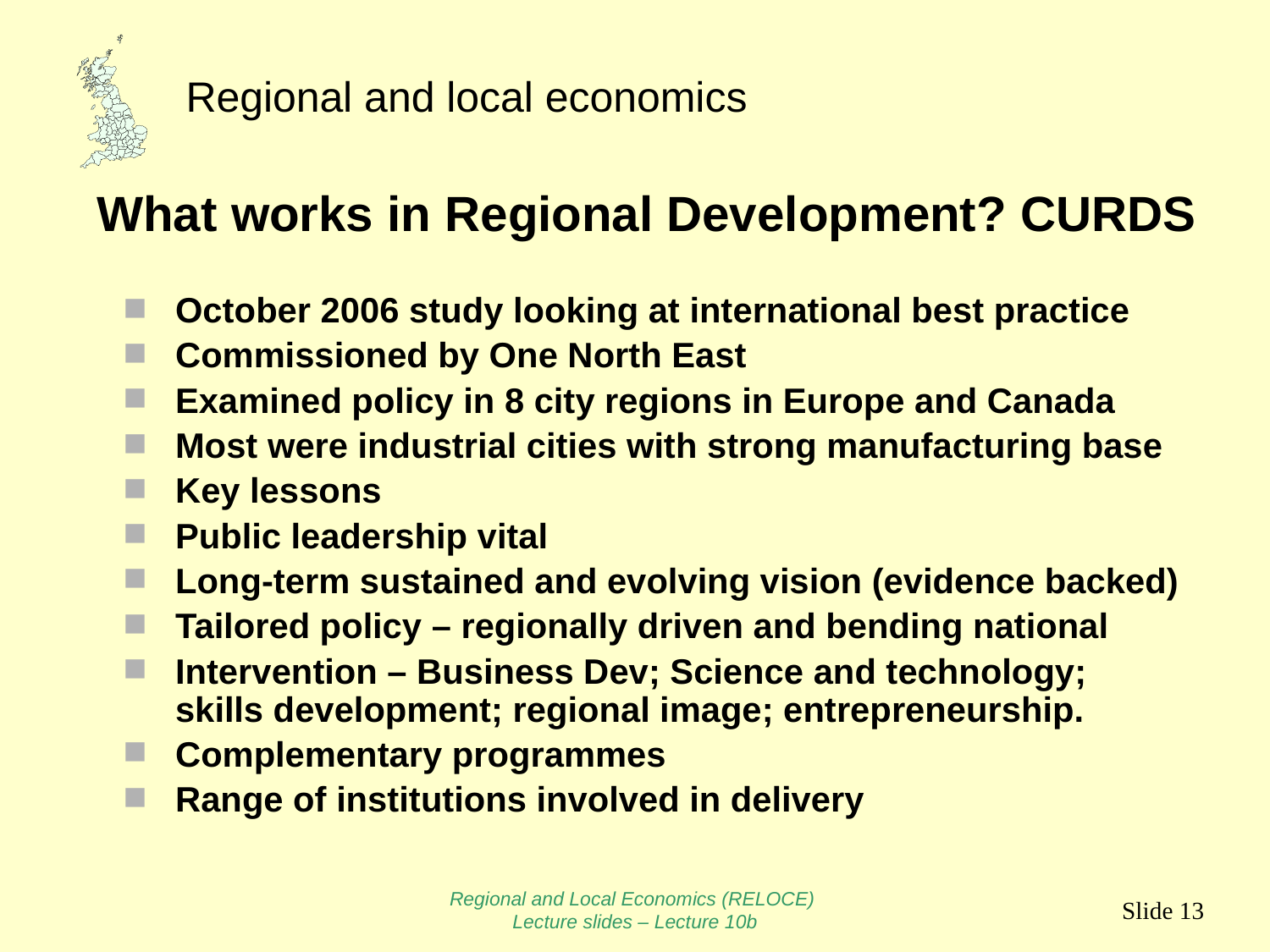

# What works in Regional Development? CURDS
October 2006 study looking at international best practice
Commissioned by One North East
Examined policy in 8 city regions in Europe and Canada
Most were industrial cities with strong manufacturing base
Key lessons
Public leadership vital
Long-term sustained and evolving vision (evidence backed)
Tailored policy – regionally driven and bending national
Intervention – Business Dev; Science and technology; skills development; regional image; entrepreneurship.
Complementary programmes
Range of institutions involved in delivery
Regional and Local Economics (RELOCE)
Lecture slides – Lecture 10b
Slide 13